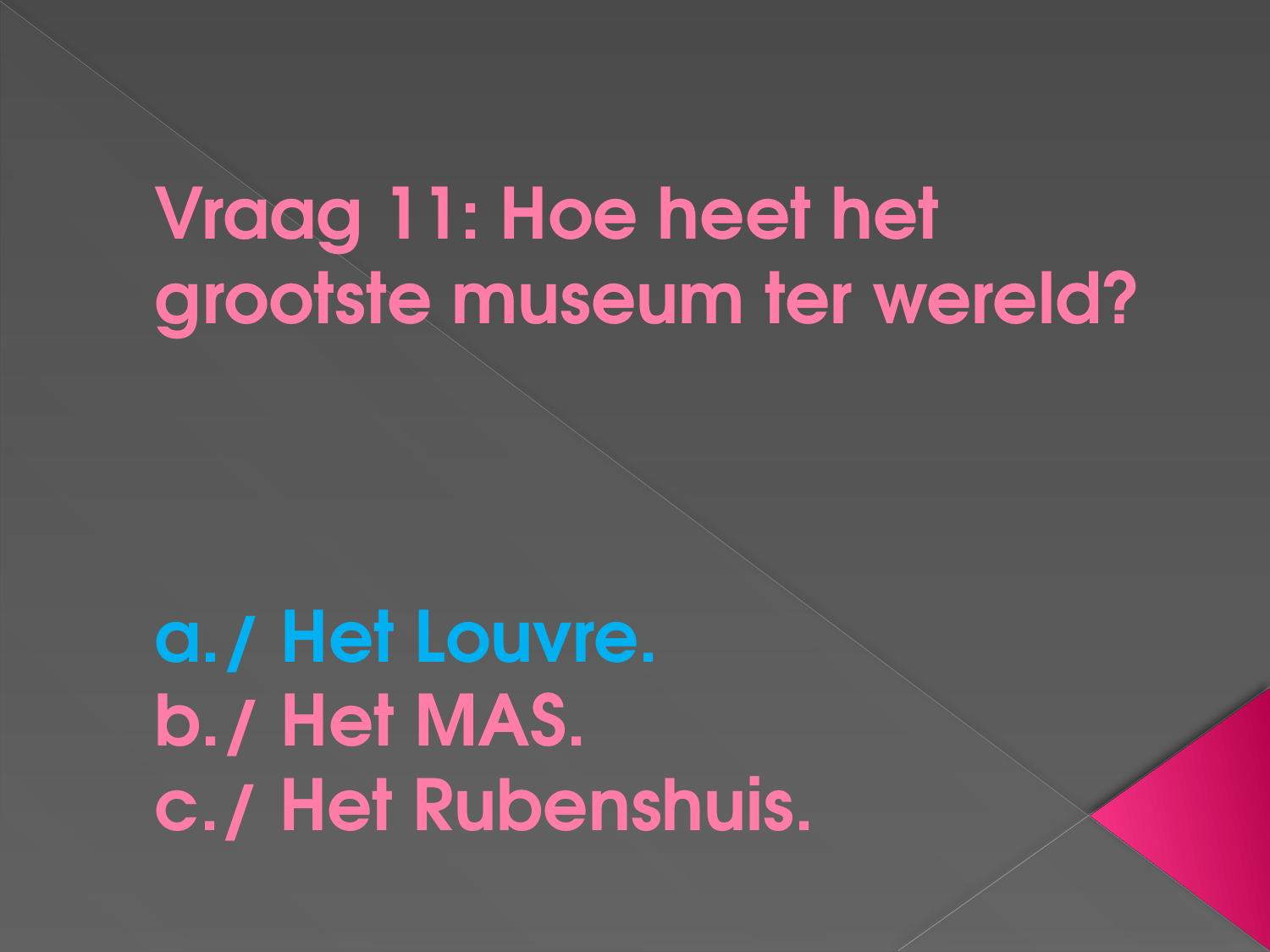

# Vraag 11: Hoe heet het grootste museum ter wereld? a./ Het Louvre. b./ Het MAS. c./ Het Rubenshuis.